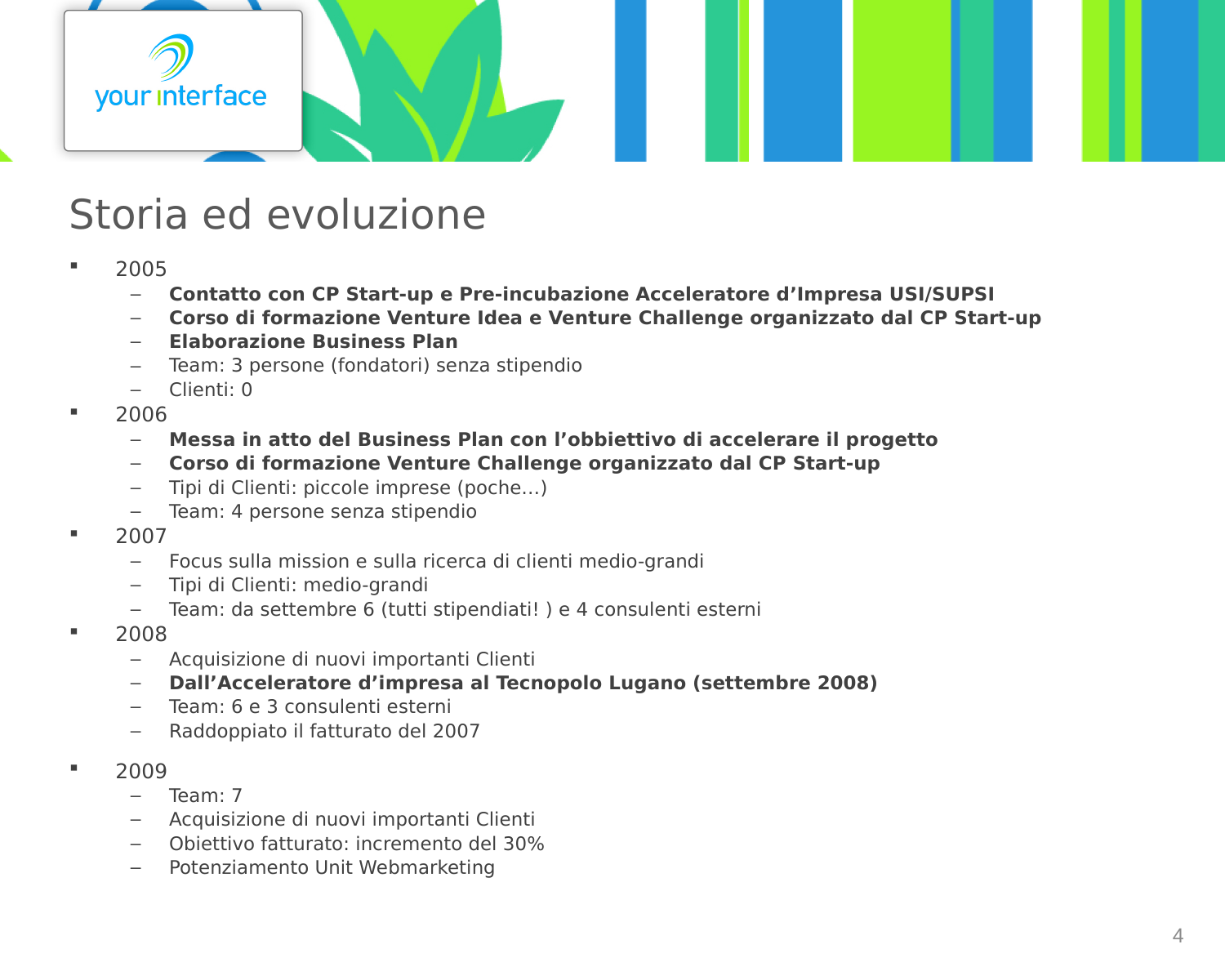

# Storia ed evoluzione
2005
Contatto con CP Start-up e Pre-incubazione Acceleratore d’Impresa USI/SUPSI
Corso di formazione Venture Idea e Venture Challenge organizzato dal CP Start-up
Elaborazione Business Plan
Team: 3 persone (fondatori) senza stipendio
Clienti: 0
2006
Messa in atto del Business Plan con l’obbiettivo di accelerare il progetto
Corso di formazione Venture Challenge organizzato dal CP Start-up
Tipi di Clienti: piccole imprese (poche…)
Team: 4 persone senza stipendio
2007
Focus sulla mission e sulla ricerca di clienti medio-grandi
Tipi di Clienti: medio-grandi
Team: da settembre 6 (tutti stipendiati! ) e 4 consulenti esterni
2008
Acquisizione di nuovi importanti Clienti
Dall’Acceleratore d’impresa al Tecnopolo Lugano (settembre 2008)
Team: 6 e 3 consulenti esterni
Raddoppiato il fatturato del 2007
2009
Team: 7
Acquisizione di nuovi importanti Clienti
Obiettivo fatturato: incremento del 30%
Potenziamento Unit Webmarketing

4